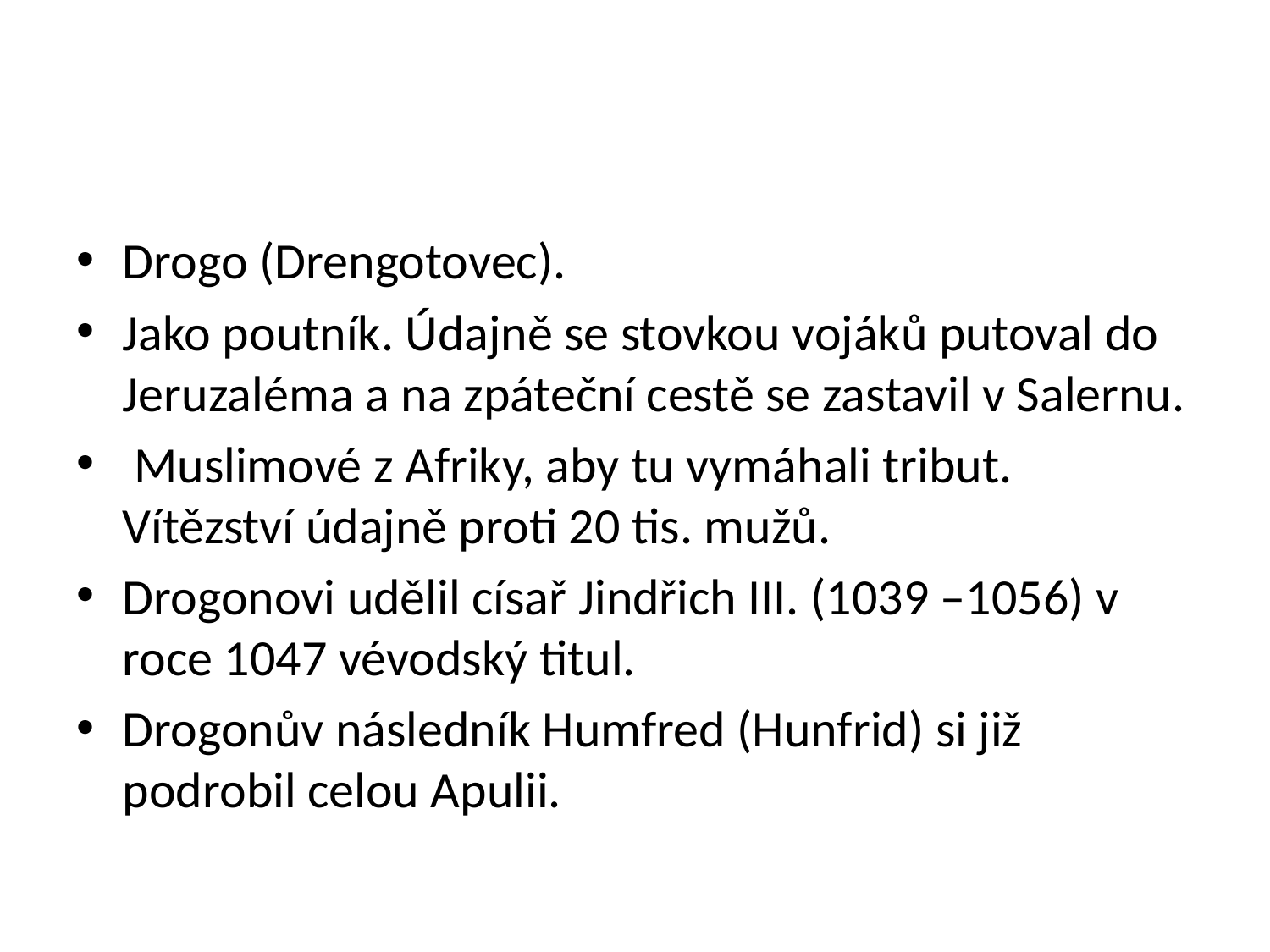

#
Drogo (Drengotovec).
Jako poutník. Údajně se stovkou vojáků putoval do Jeruzaléma a na zpáteční cestě se zastavil v Salernu.
 Muslimové z Afriky, aby tu vymáhali tribut. Vítězství údajně proti 20 tis. mužů.
Drogonovi udělil císař Jindřich III. (1039 –1056) v roce 1047 vévodský titul.
Drogonův následník Humfred (Hunfrid) si již podrobil celou Apulii.